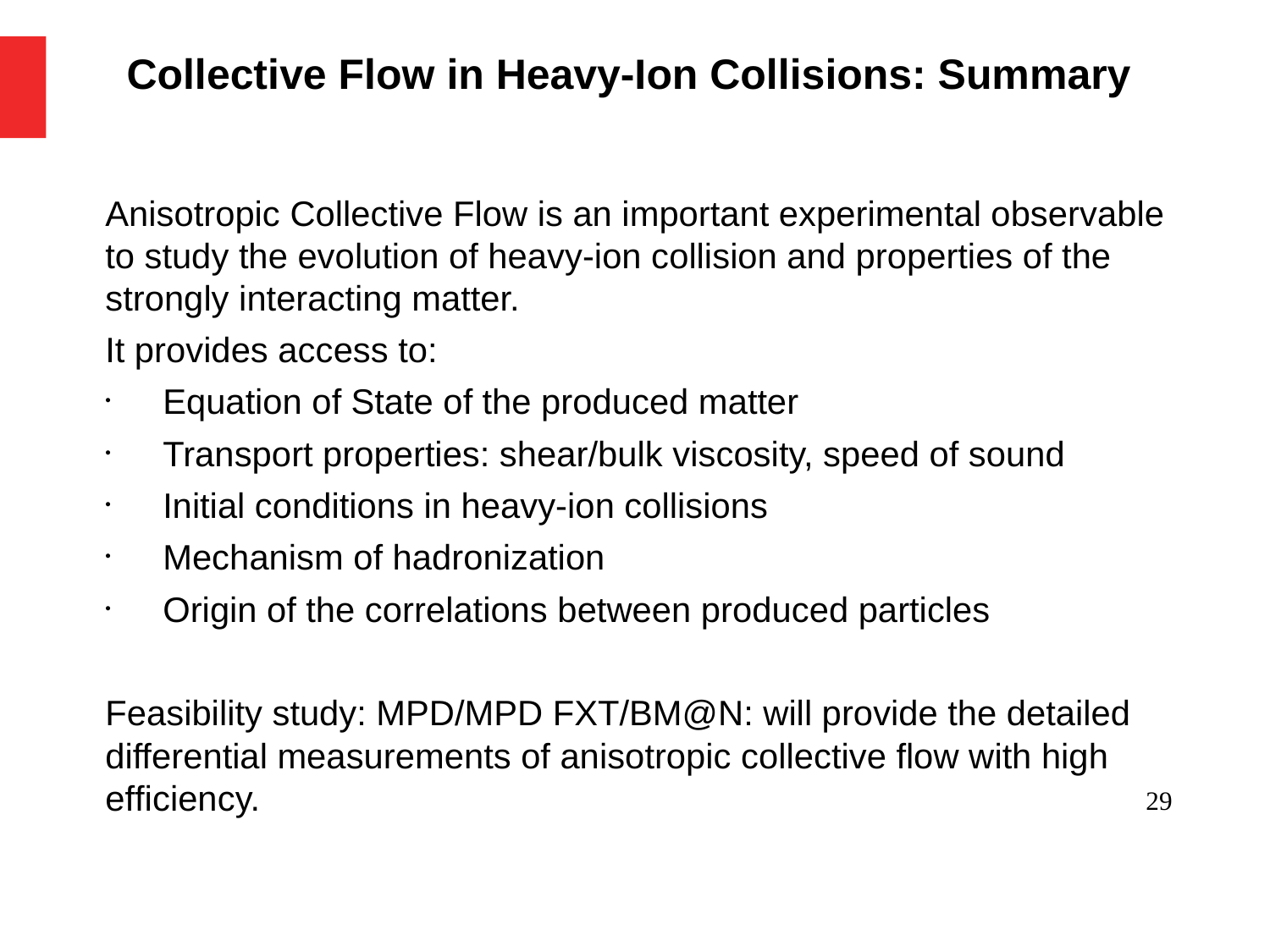

Collective Flow in Heavy-Ion Collisions: Summary
Anisotropic Collective Flow is an important experimental observable to study the evolution of heavy-ion collision and properties of the strongly interacting matter.
It provides access to:
Equation of State of the produced matter
Transport properties: shear/bulk viscosity, speed of sound
Initial conditions in heavy-ion collisions
Mechanism of hadronization
Origin of the correlations between produced particles

Feasibility study: MPD/MPD FXT/BM@N: will provide the detailed differential measurements of anisotropic collective flow with high efﬁciency.

29